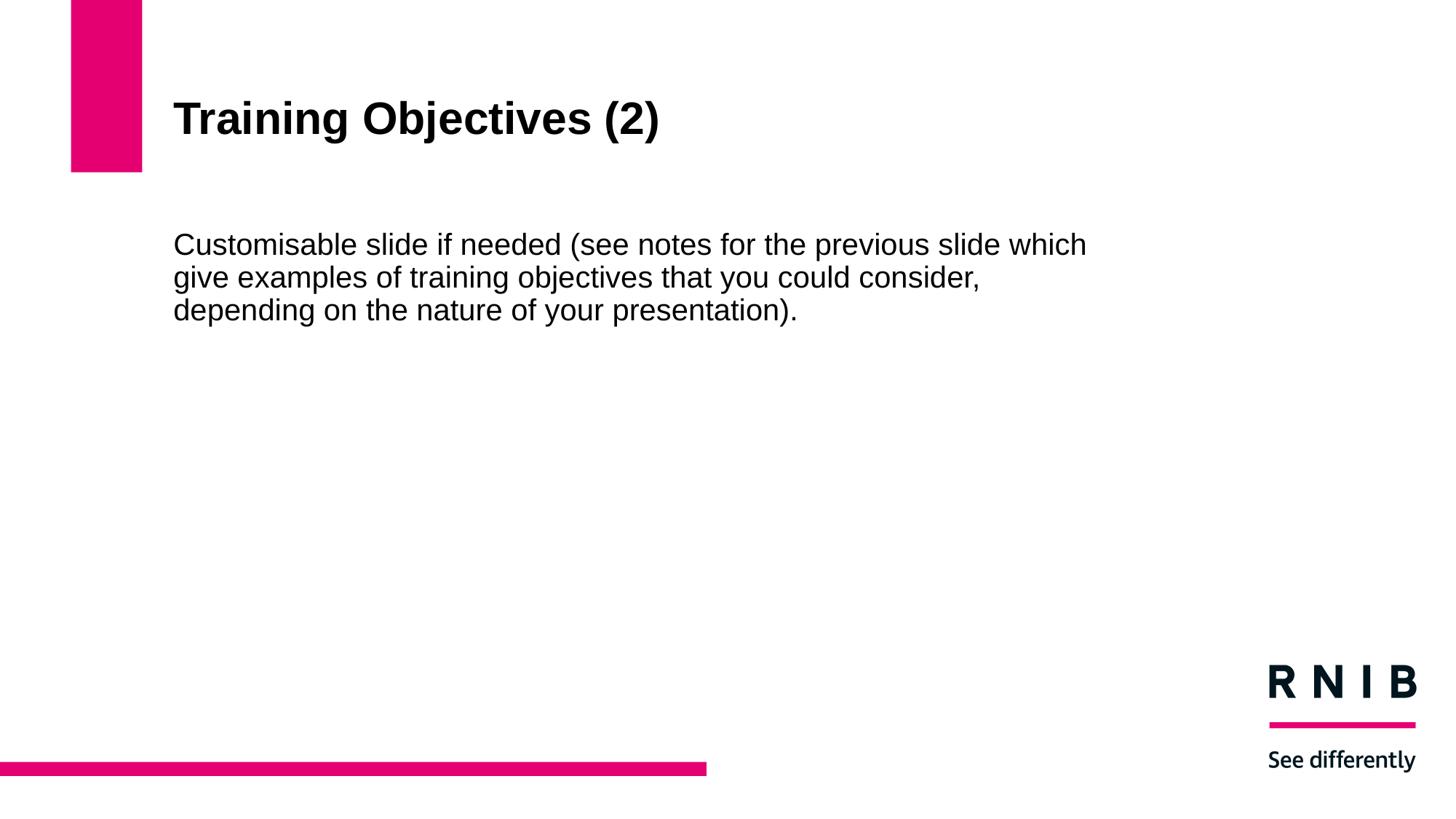

# Training Objectives (2)
Customisable slide if needed (see notes for the previous slide which give examples of training objectives that you could consider, depending on the nature of your presentation).